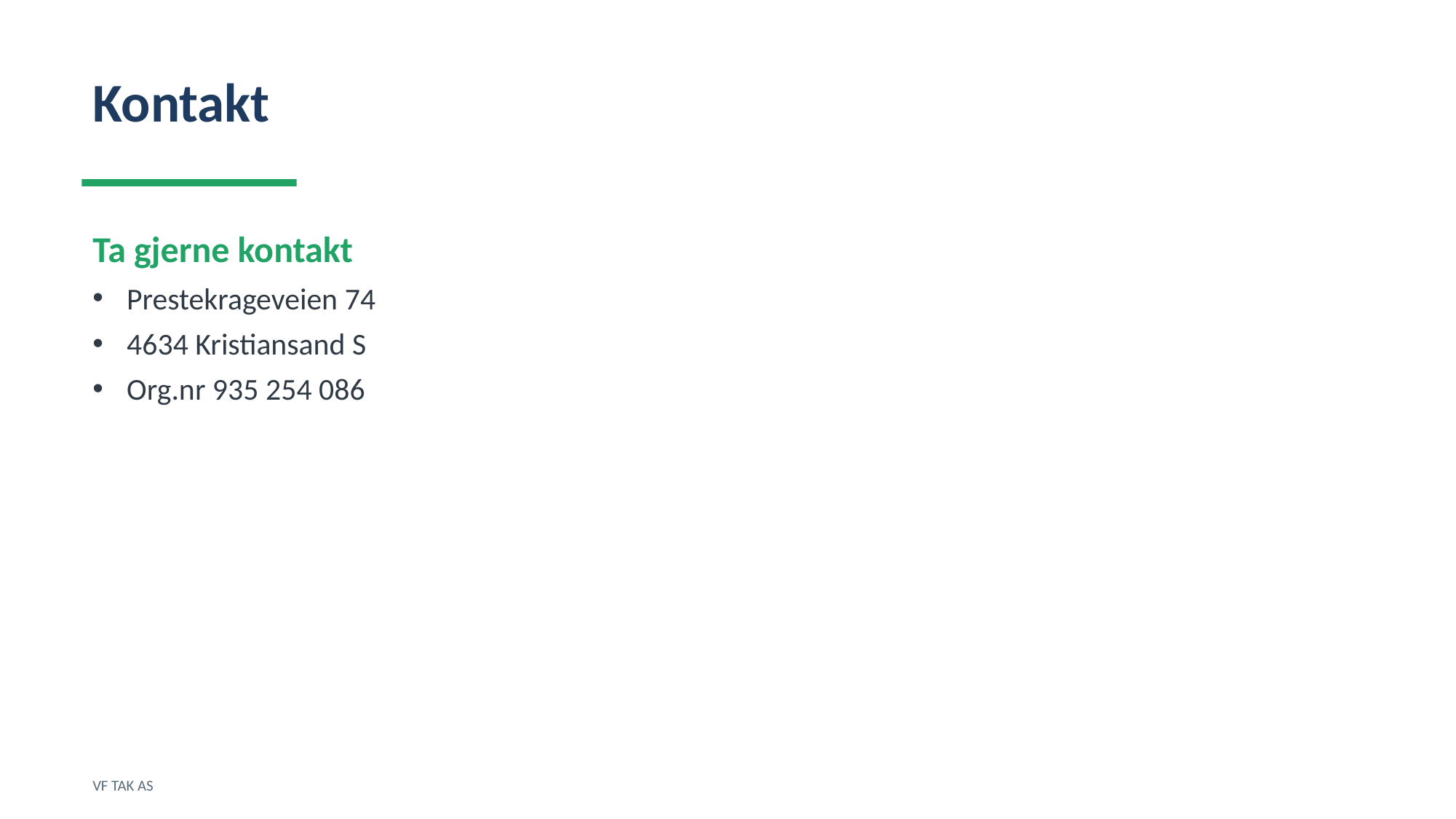

Kontakt

Ta gjerne kontakt
Prestekrageveien 74
4634 Kristiansand S
Org.nr 935 254 086
VF TAK AS